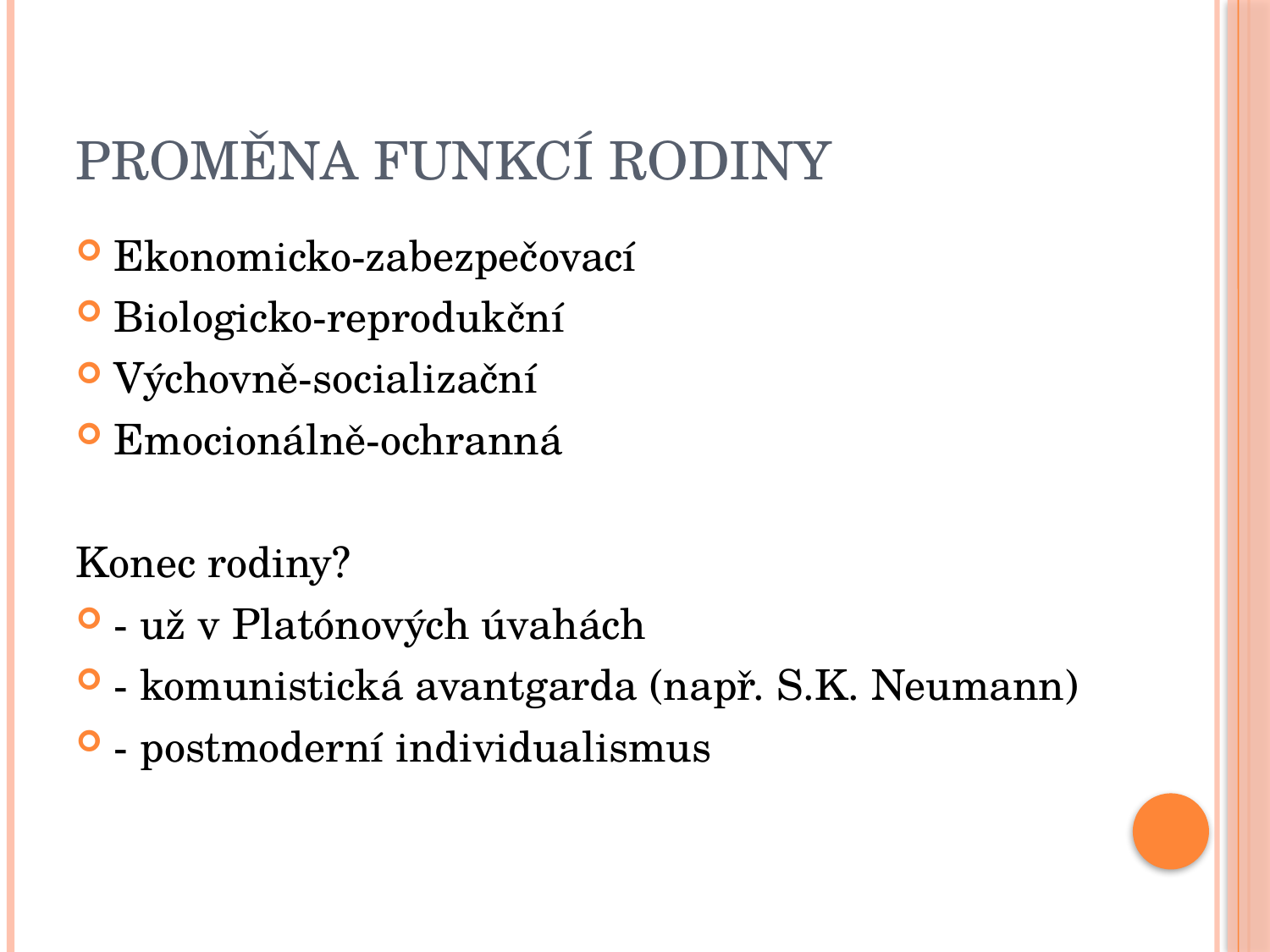

# Proměna funkcí rodiny
Ekonomicko-zabezpečovací
Biologicko-reprodukční
Výchovně-socializační
Emocionálně-ochranná

Konec rodiny?
- už v Platónových úvahách
- komunistická avantgarda (např. S.K. Neumann)
- postmoderní individualismus